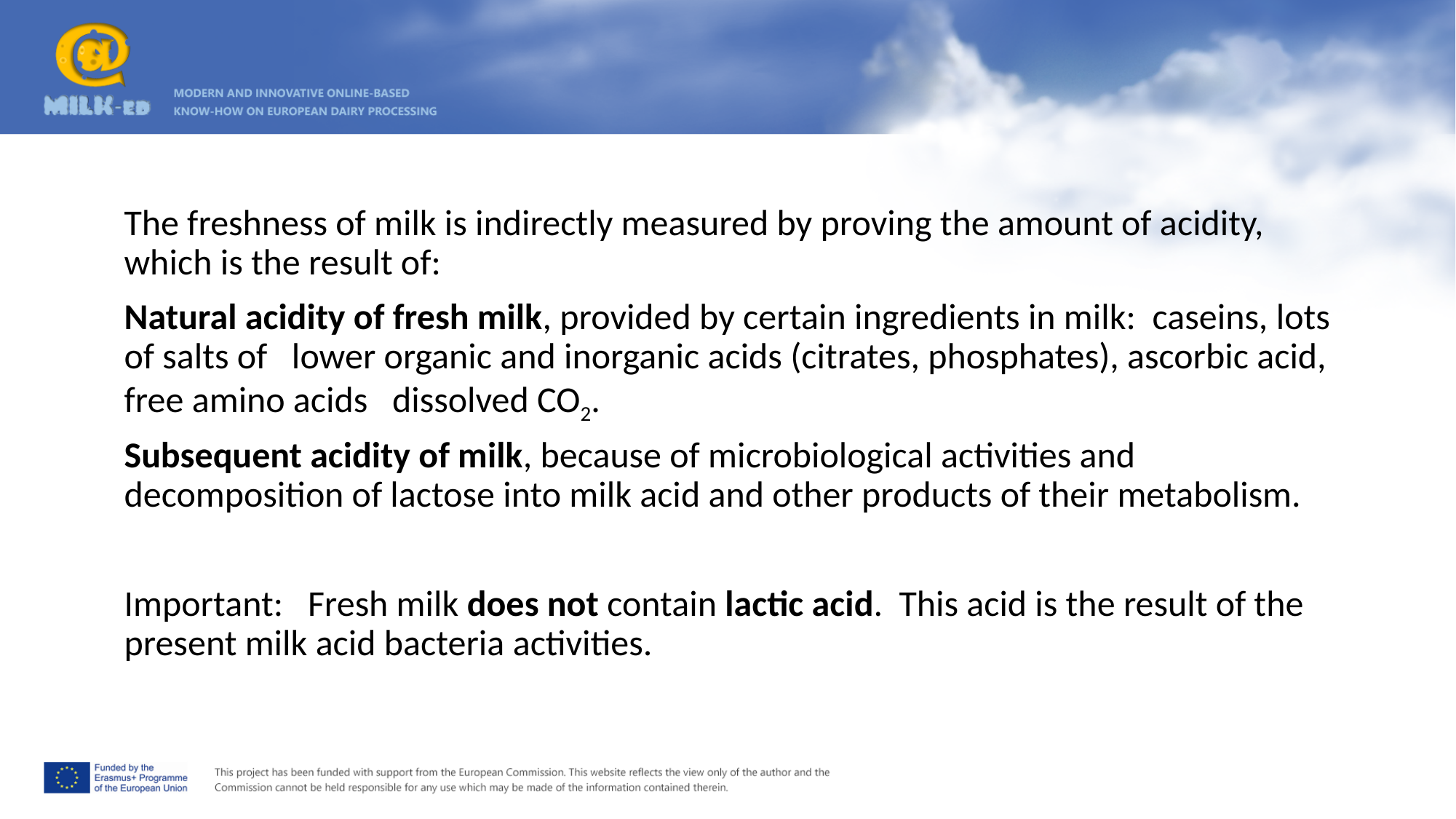

The freshness of milk is indirectly measured by proving the amount of acidity, which is the result of:
Natural acidity of fresh milk, provided by certain ingredients in milk:  caseins, lots of salts of   lower organic and inorganic acids (citrates, phosphates), ascorbic acid, free amino acids   dissolved CO2.
Subsequent acidity of milk, because of microbiological activities and decomposition of lactose into milk acid and other products of their metabolism.

Important:   Fresh milk does not contain lactic acid.  This acid is the result of the present milk acid bacteria activities.